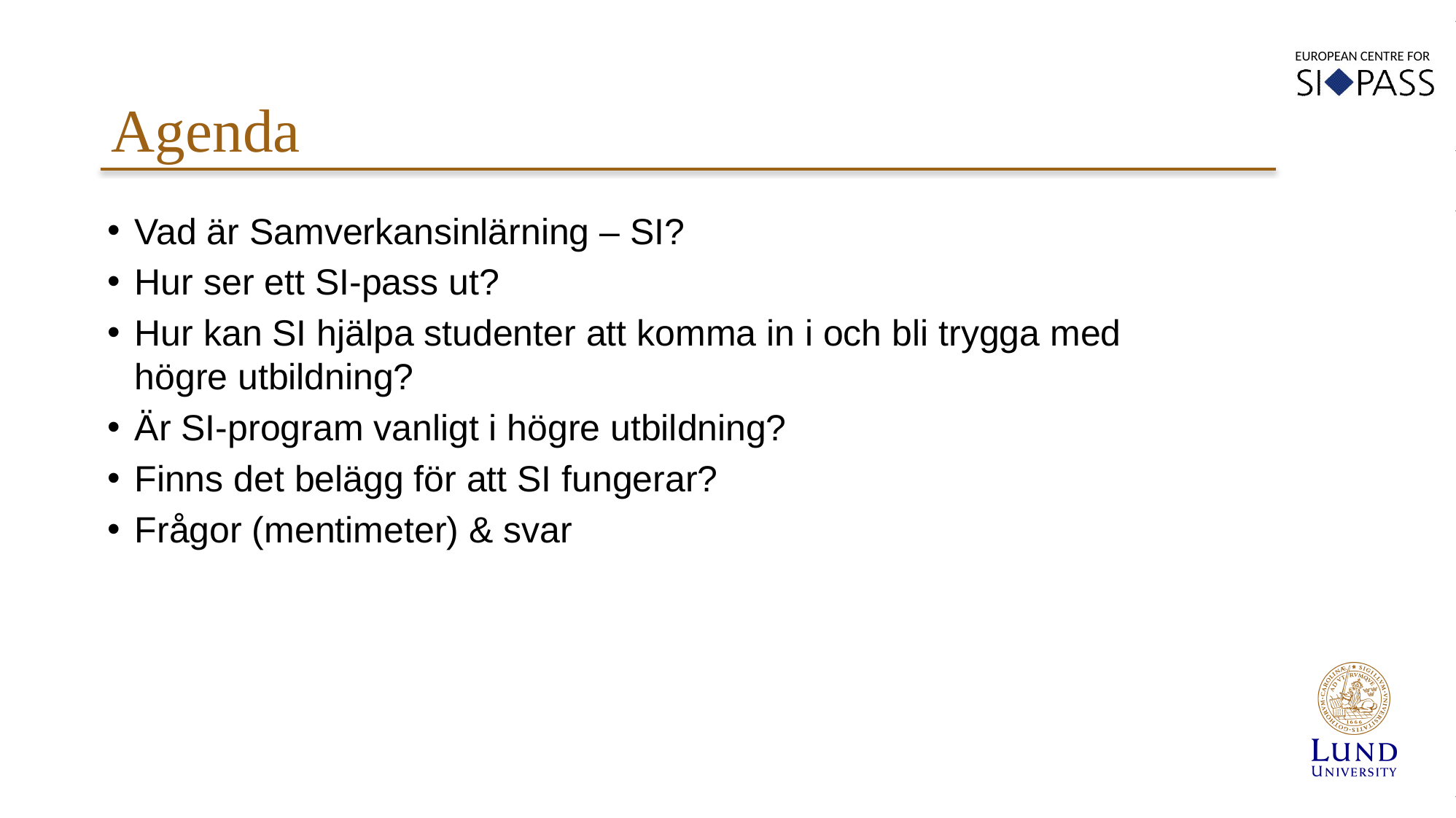

# Agenda
Vad är Samverkansinlärning – SI?
Hur ser ett SI-pass ut?
Hur kan SI hjälpa studenter att komma in i och bli trygga med högre utbildning?
Är SI-program vanligt i högre utbildning?
Finns det belägg för att SI fungerar?
Frågor (mentimeter) & svar